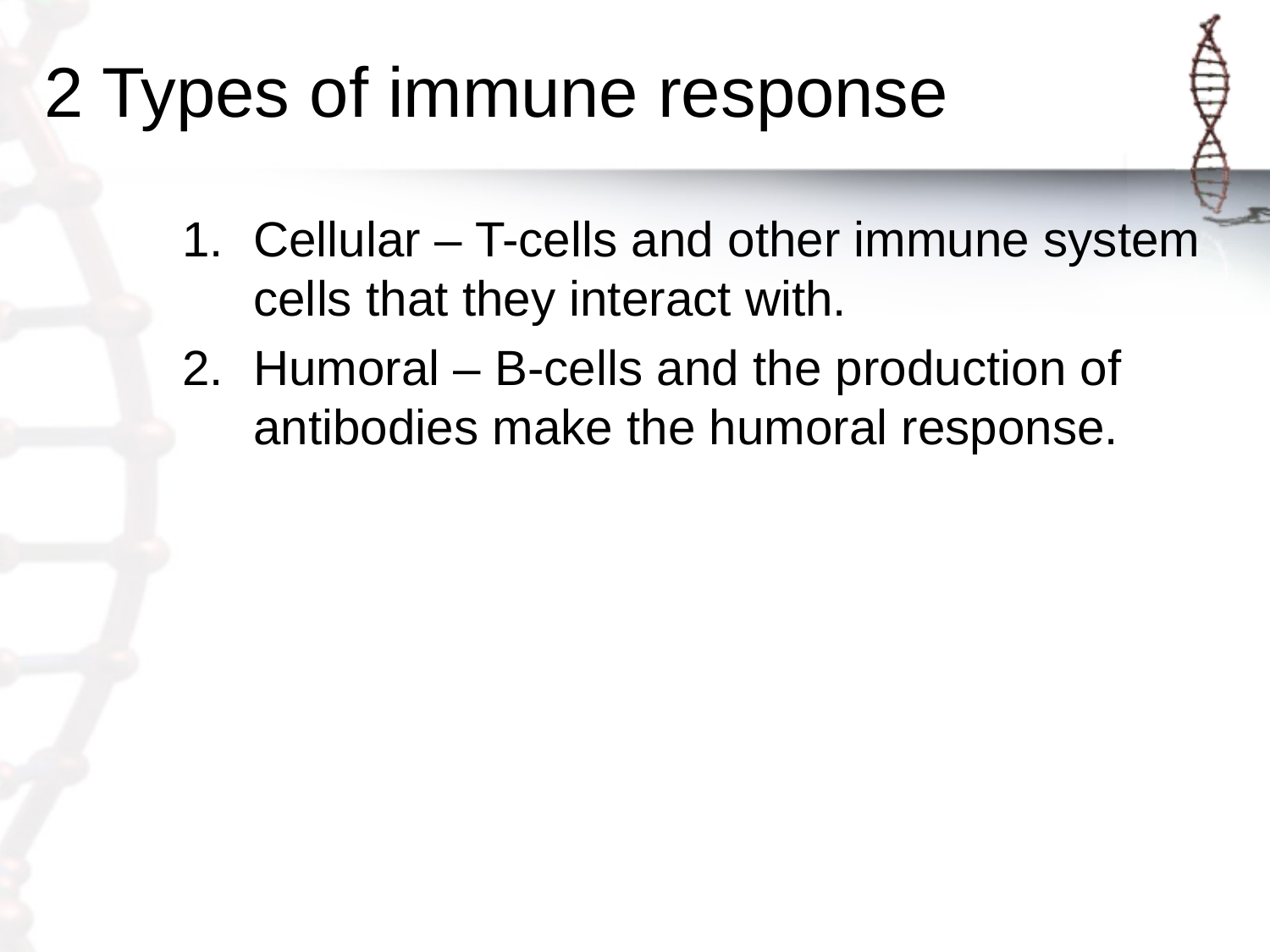

# 2 Types of immune response
Cellular – T-cells and other immune system cells that they interact with.
Humoral – B-cells and the production of antibodies make the humoral response.